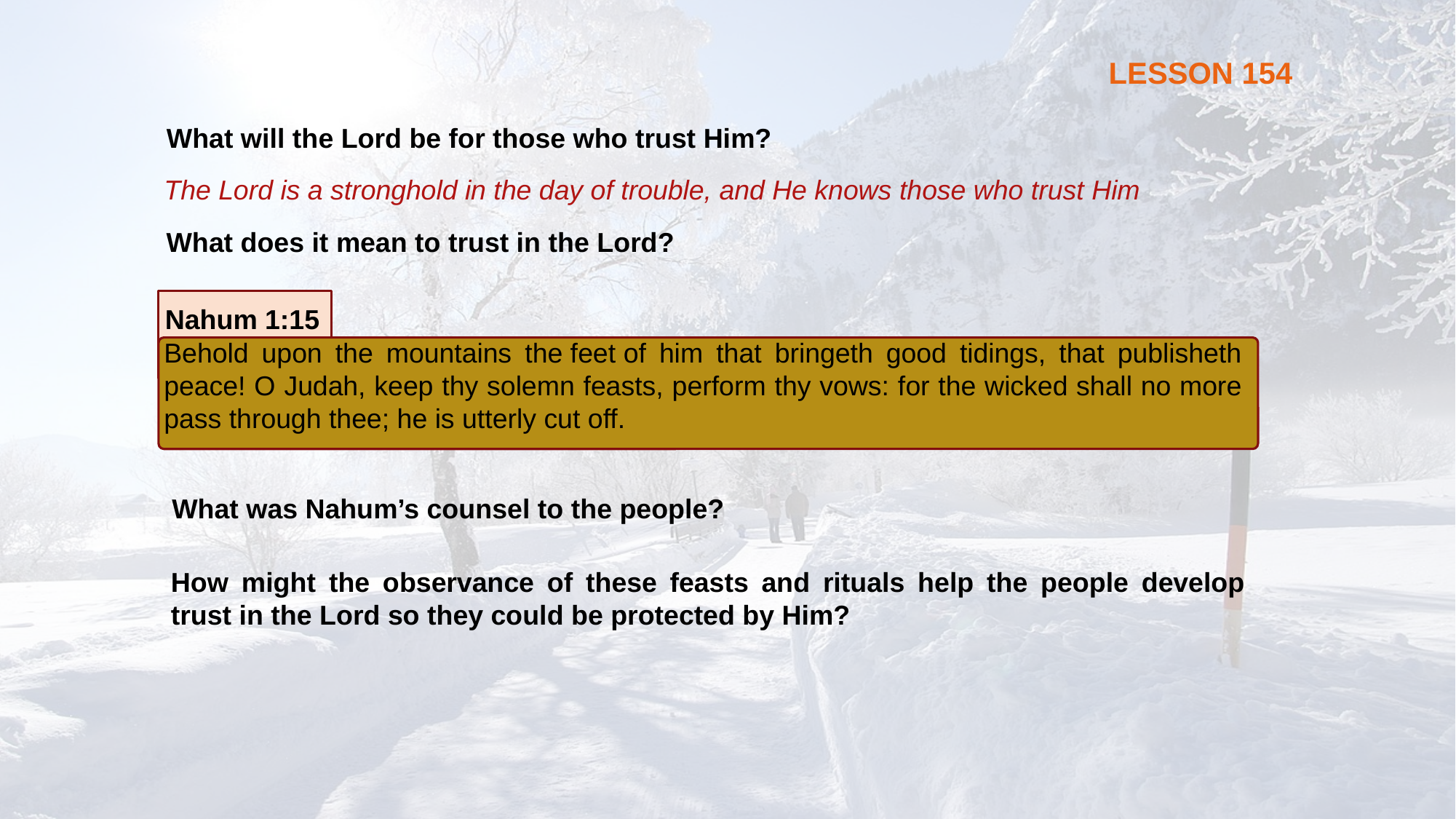

LESSON 154
What will the Lord be for those who trust Him?
The Lord is a stronghold in the day of trouble, and He knows those who trust Him
What does it mean to trust in the Lord?

Nahum 1:15
Behold upon the mountains the feet of him that bringeth good tidings, that publisheth peace! O Judah, keep thy solemn feasts, perform thy vows: for the wicked shall no more pass through thee; he is utterly cut off.

What was Nahum’s counsel to the people?
How might the observance of these feasts and rituals help the people develop trust in the Lord so they could be protected by Him?